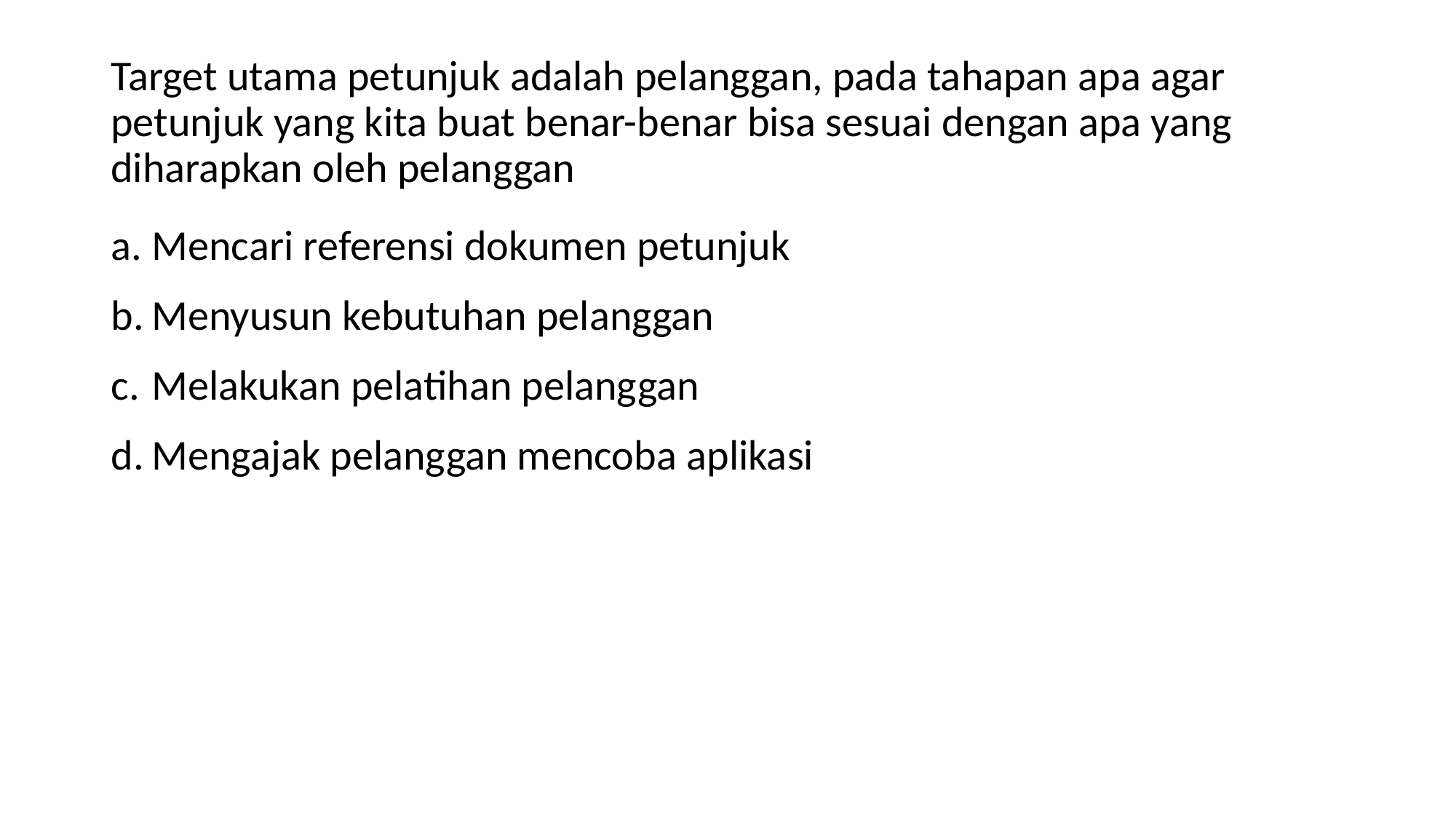

# Target utama petunjuk adalah pelanggan, pada tahapan apa agar petunjuk yang kita buat benar-benar bisa sesuai dengan apa yang diharapkan oleh pelanggan
Mencari referensi dokumen petunjuk
Menyusun kebutuhan pelanggan
Melakukan pelatihan pelanggan
Mengajak pelanggan mencoba aplikasi